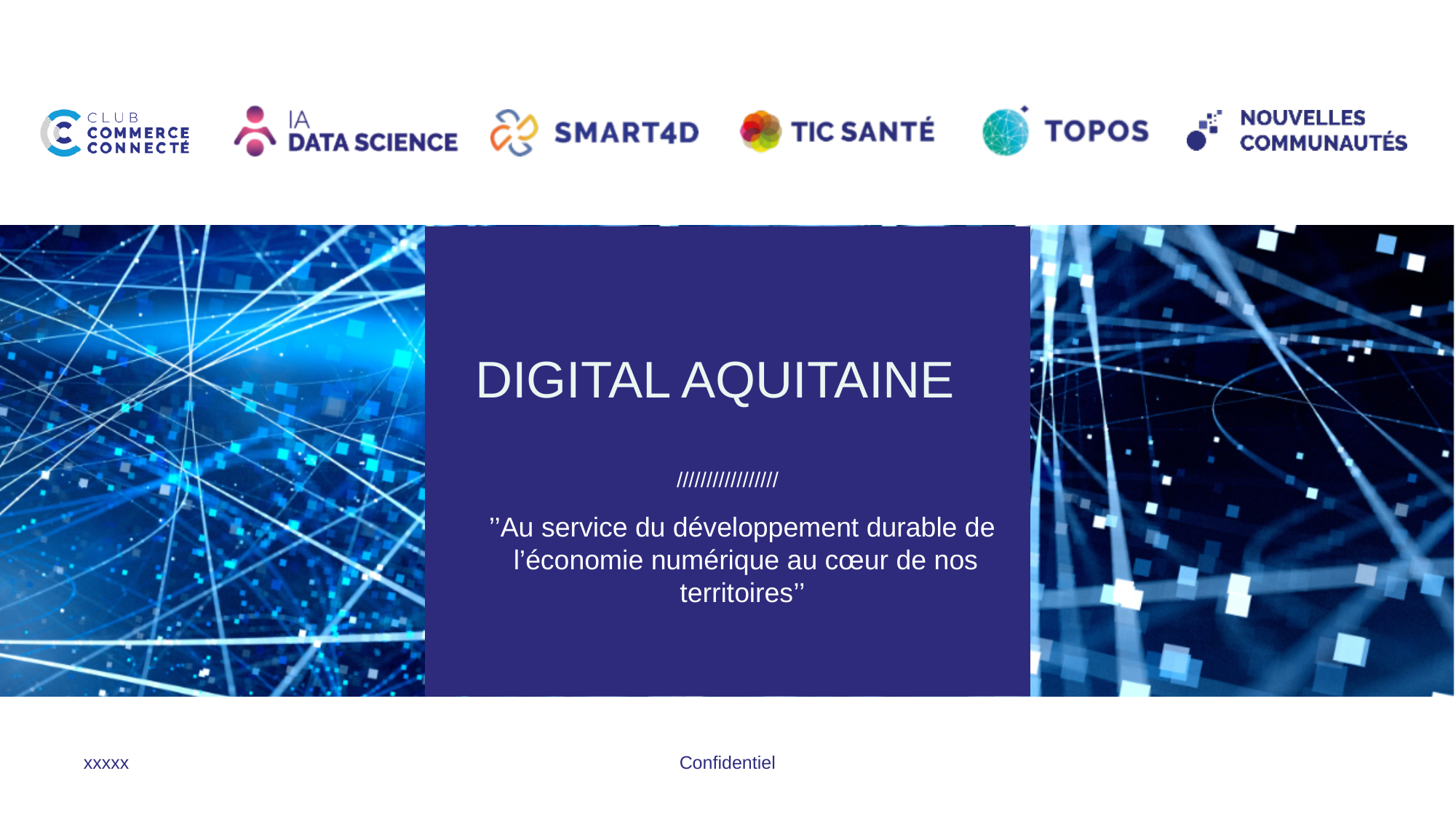

DIGITAL AQUITAINE
’’Au service du développement durable de  l’économie numérique au cœur de nos territoires’’
xxxxx
Confidentiel